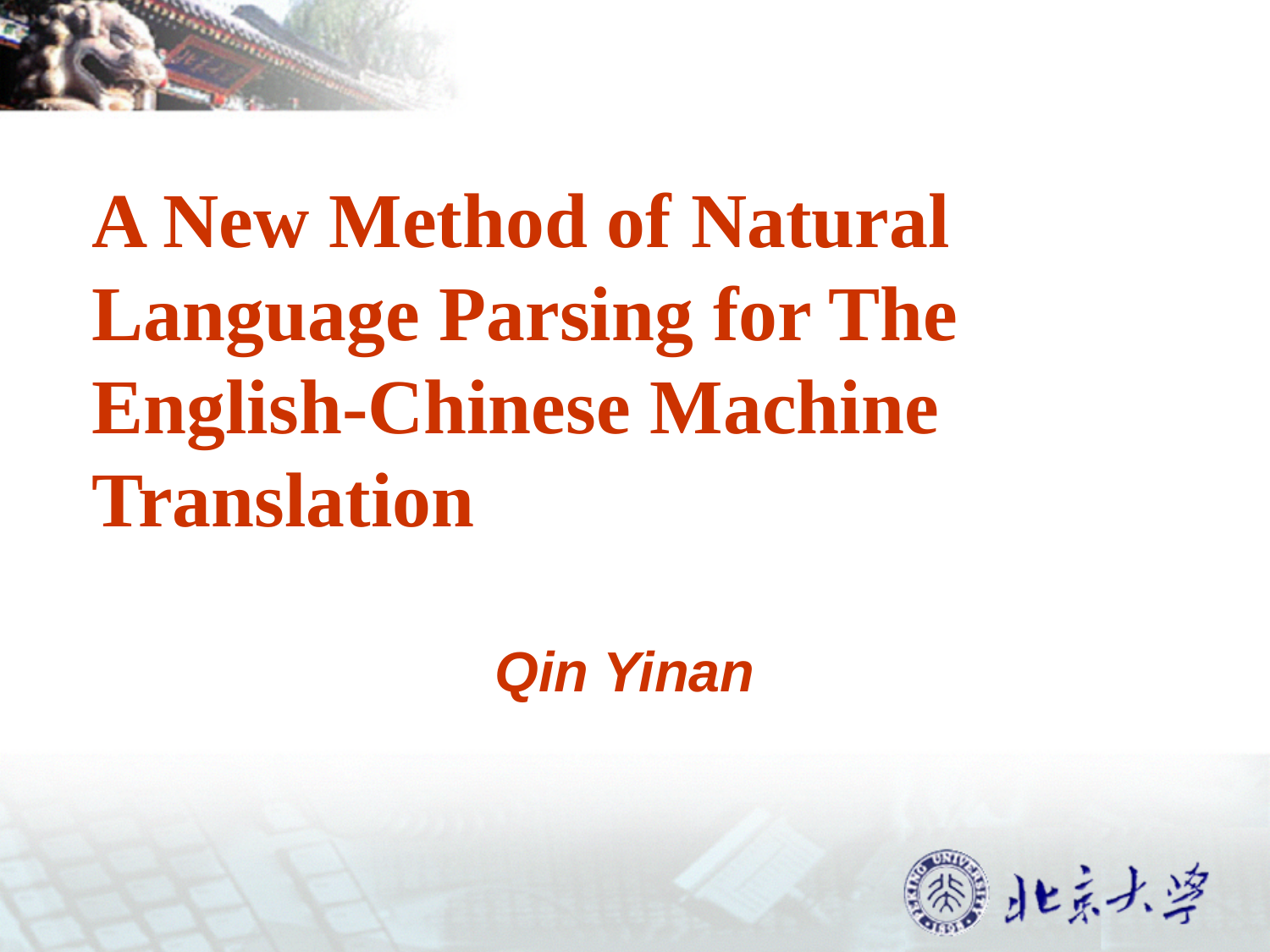

A New Method of Natural Language Parsing for The English-Chinese Machine Translation

Qin Yinan